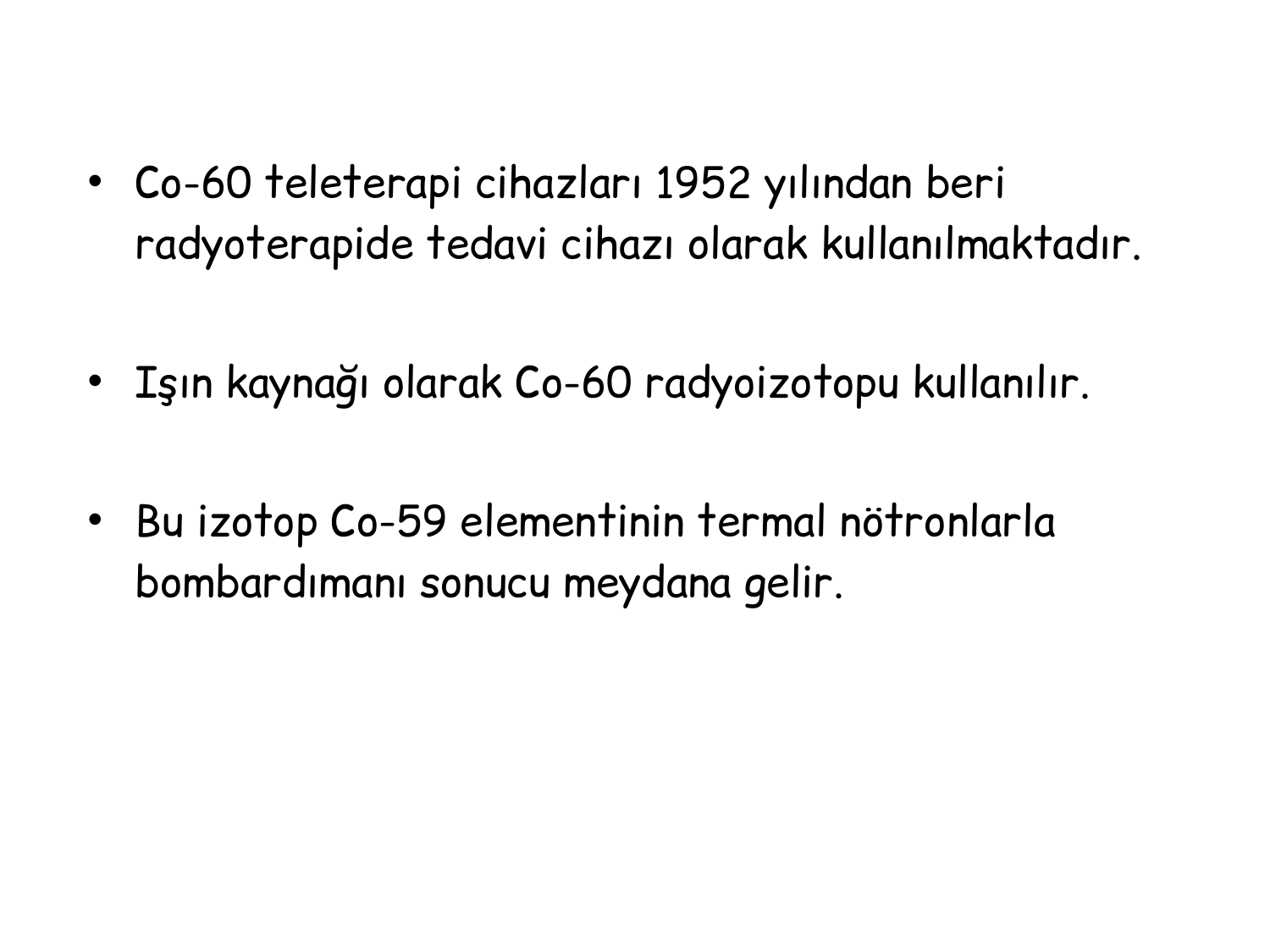

Co-60 teleterapi cihazları 1952 yılından beri radyoterapide tedavi cihazı olarak kullanılmaktadır.

Işın kaynağı olarak Co-60 radyoizotopu kullanılır.

Bu izotop Co-59 elementinin termal nötronlarla bombardımanı sonucu meydana gelir.